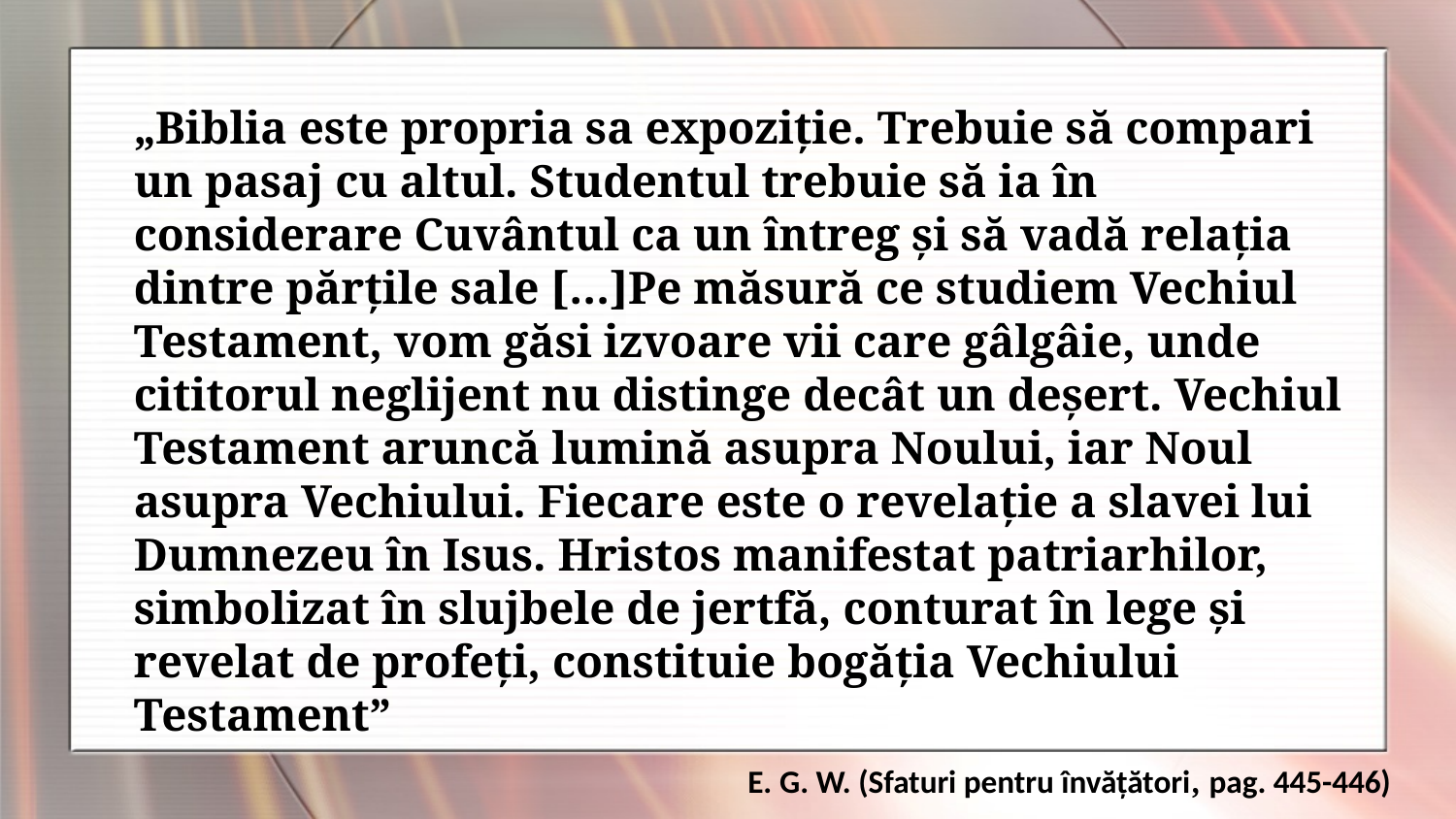

„Biblia este propria sa expoziţie. Trebuie să compari un pasaj cu altul. Studentul trebuie să ia în considerare Cuvântul ca un întreg şi să vadă relaţia dintre părţile sale […]Pe măsură ce studiem Vechiul Testament, vom găsi izvoare vii care gâlgâie, unde cititorul neglijent nu distinge decât un deşert. Vechiul Testament aruncă lumină asupra Noului, iar Noul asupra Vechiului. Fiecare este o revelaţie a slavei lui Dumnezeu în Isus. Hristos manifestat patriarhilor, simbolizat în slujbele de jertfă, conturat în lege şi revelat de profeţi, constituie bogăţia Vechiului Testament”
E. G. W. (Sfaturi pentru învăţători, pag. 445-446)